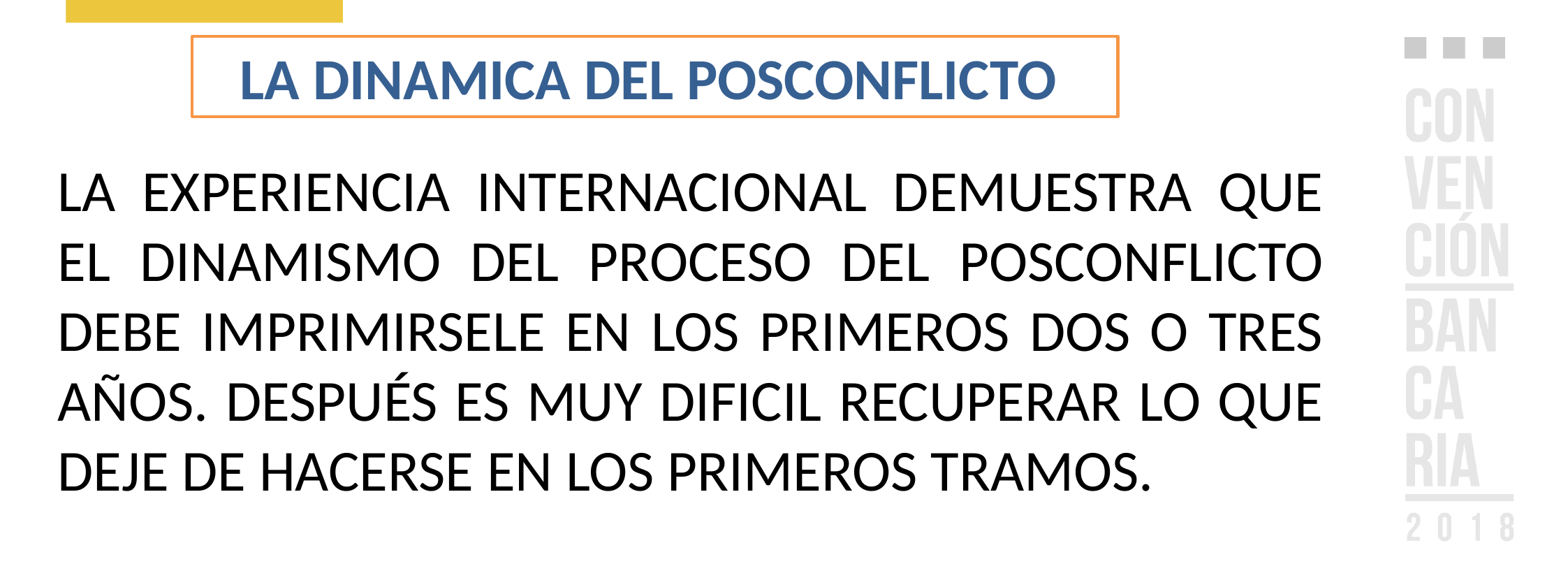

LA DINAMICA DEL POSCONFLICTO
LA EXPERIENCIA INTERNACIONAL DEMUESTRA QUE EL DINAMISMO DEL PROCESO DEL POSCONFLICTO DEBE IMPRIMIRSELE EN LOS PRIMEROS DOS O TRES AÑOS. DESPUÉS ES MUY DIFICIL RECUPERAR LO QUE DEJE DE HACERSE EN LOS PRIMEROS TRAMOS.